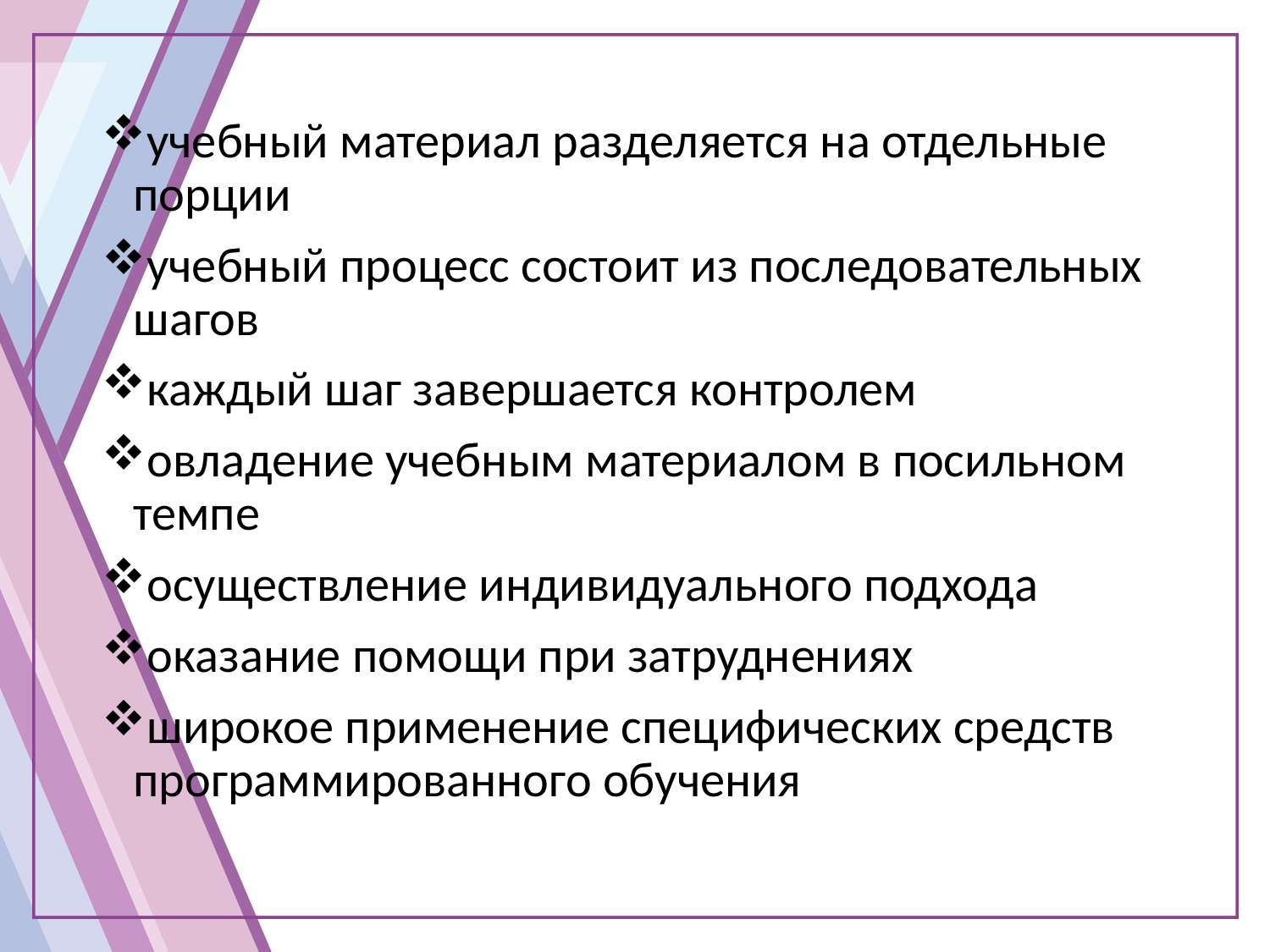

учебный материал разделяется на отдельные порции
учебный процесс состоит из последовательных шагов
каждый шаг завершается контролем
овладение учебным материалом в посильном темпе
осуществление индивидуального подхода
оказание помощи при затруднениях
широкое применение специфических средств программированного обучения